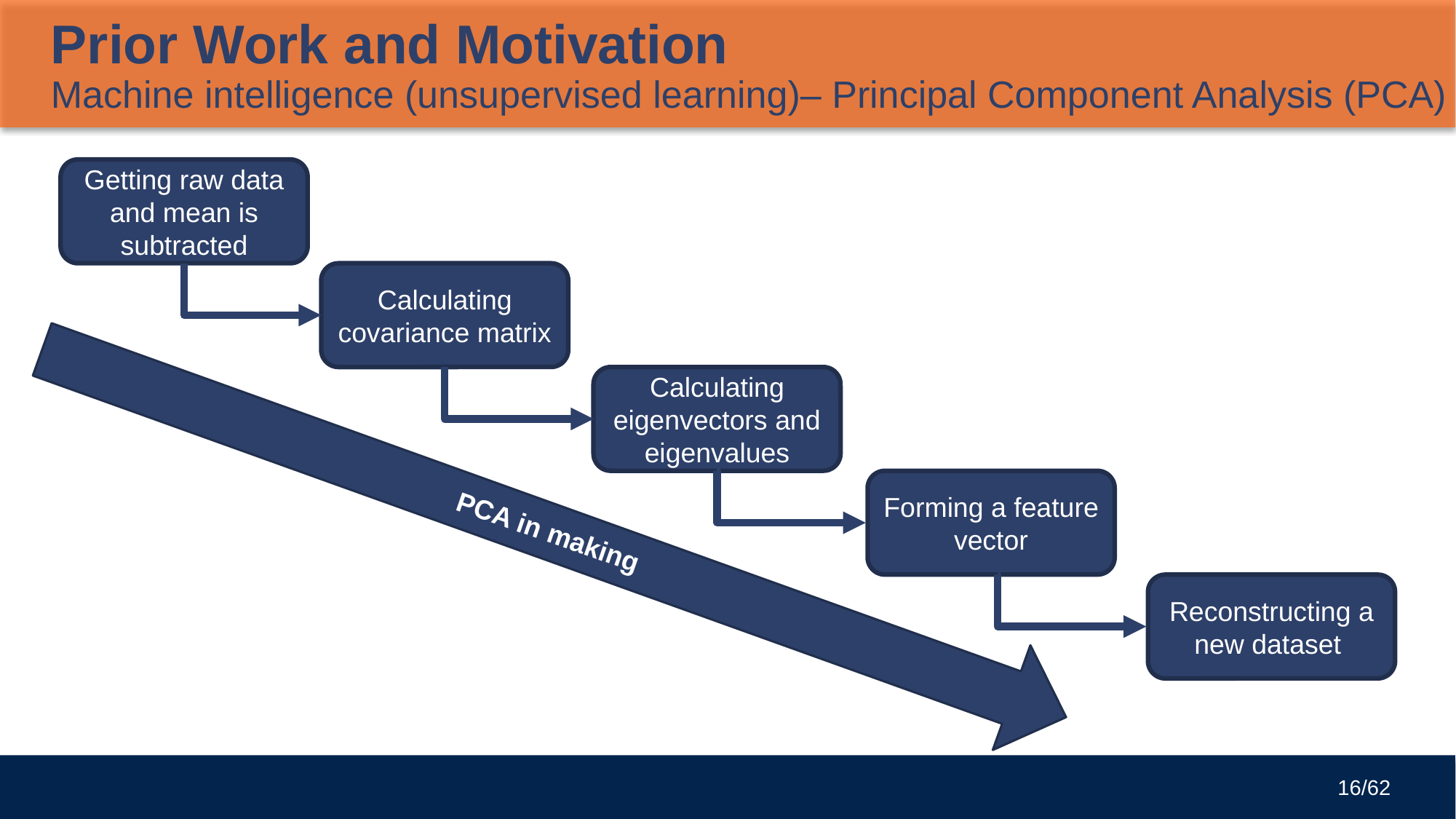

# Prior Work and Motivation Machine intelligence (unsupervised learning)– Principal Component Analysis (PCA)
Getting raw data and mean is subtracted
Calculating covariance matrix
Calculating eigenvectors and eigenvalues
Forming a feature vector

PCA in making
Reconstructing a new dataset